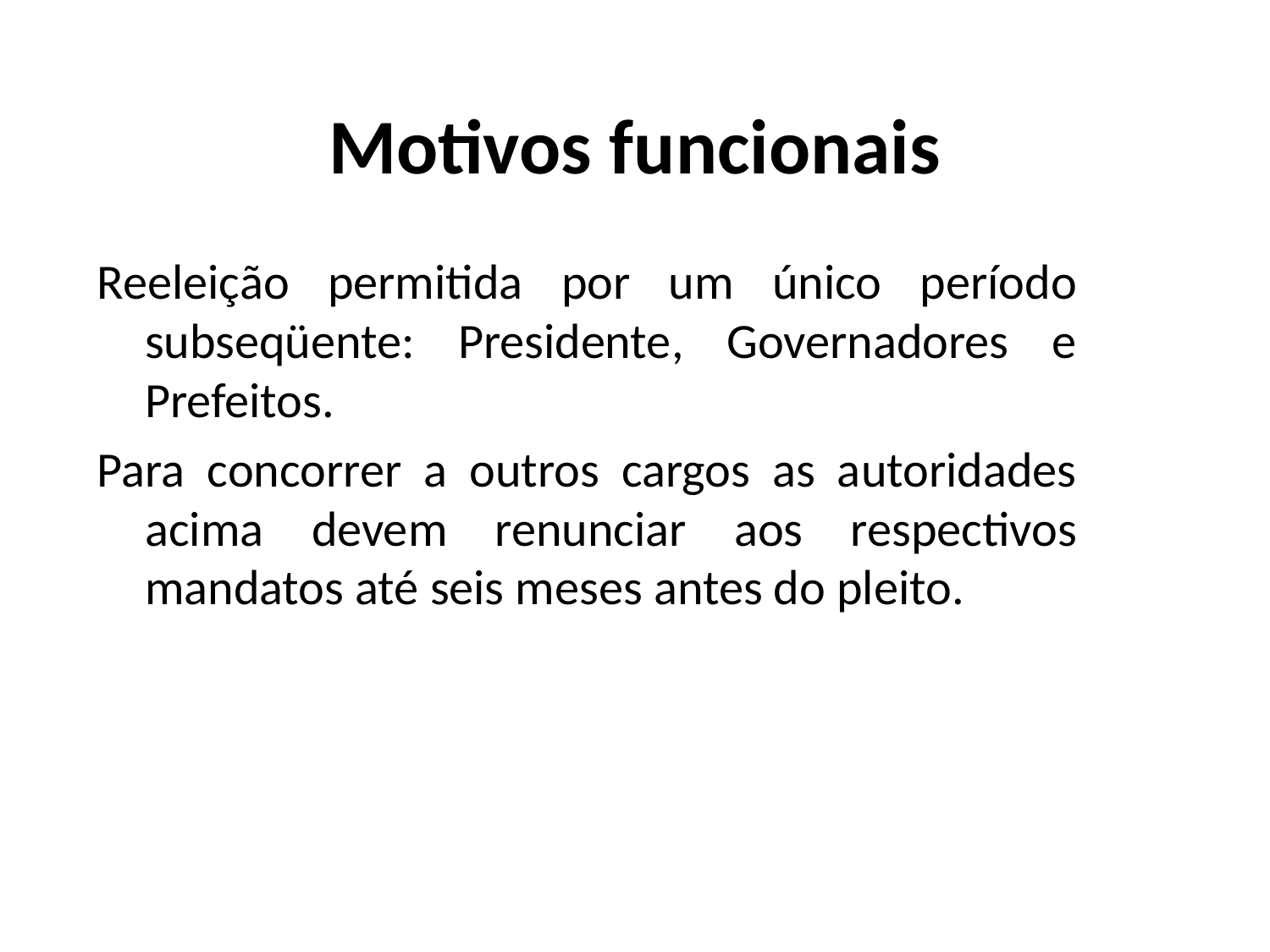

# Motivos funcionais
Reeleição permitida por um único período subseqüente: Presidente, Governadores e Prefeitos.
Para concorrer a outros cargos as autoridades acima devem renunciar aos respectivos mandatos até seis meses antes do pleito.